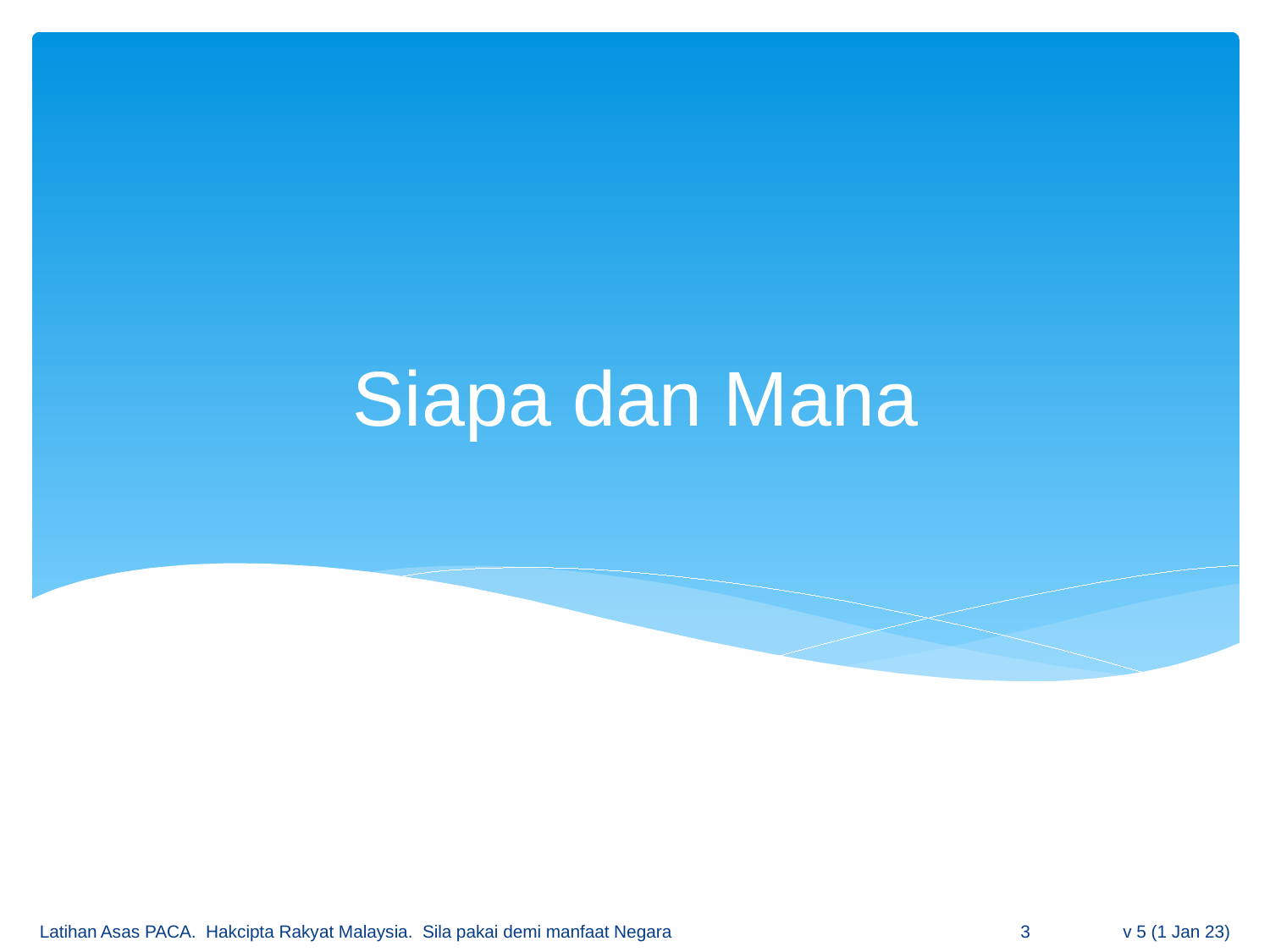

# Siapa dan Mana
Latihan Asas PACA.  Hakcipta Rakyat Malaysia.  Sila pakai demi manfaat Negara
3
v 5 (1 Jan 23)